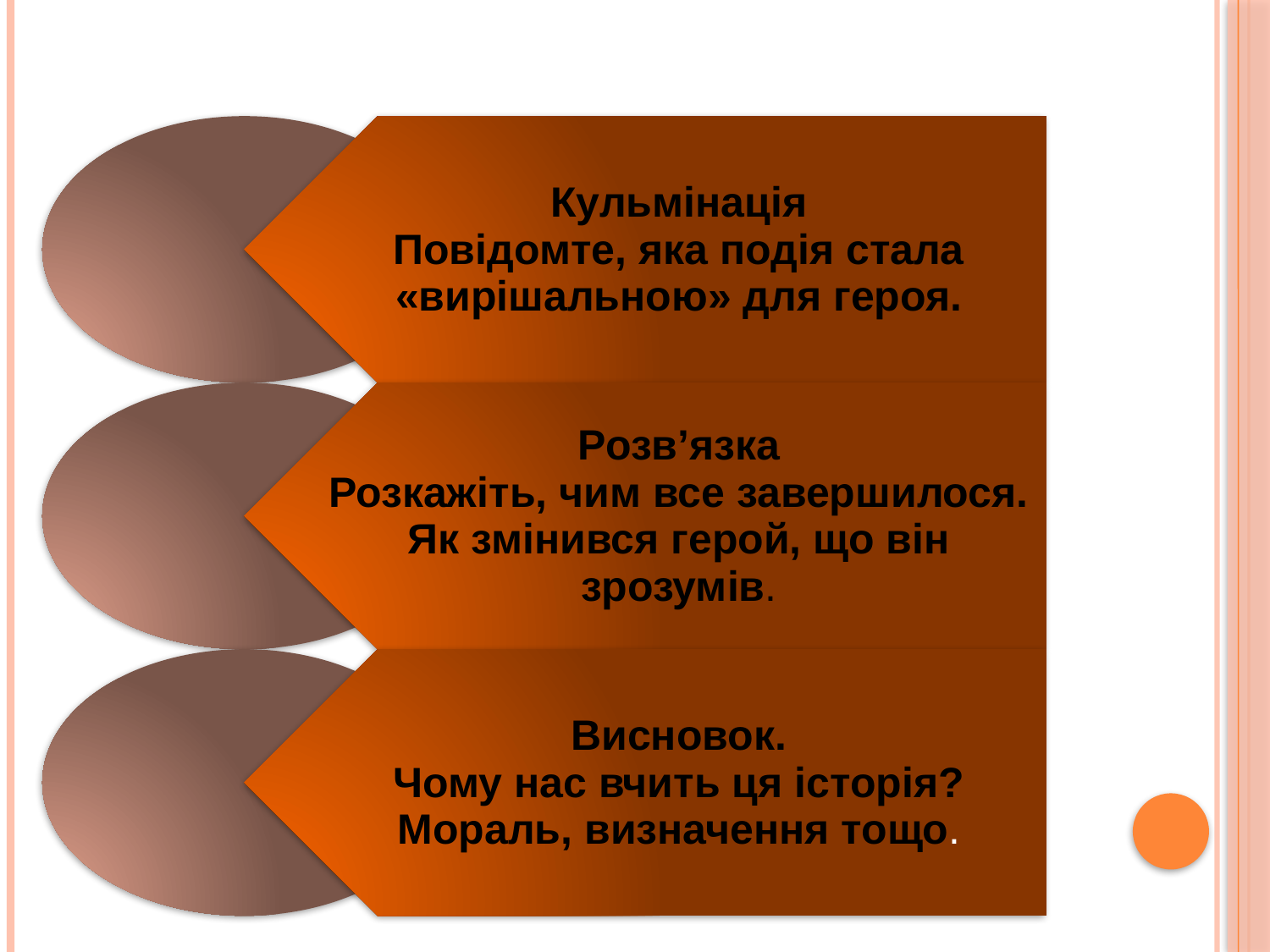

#
Кульмінація
Повідомте, яка подія стала «вирішальною» для героя.
Висновок.
Чому нас вчить ця історія? Мораль, визначення тощо.
Розв’язка
Розкажіть, чим все завершилося. Як змінився герой, що він зрозумів.